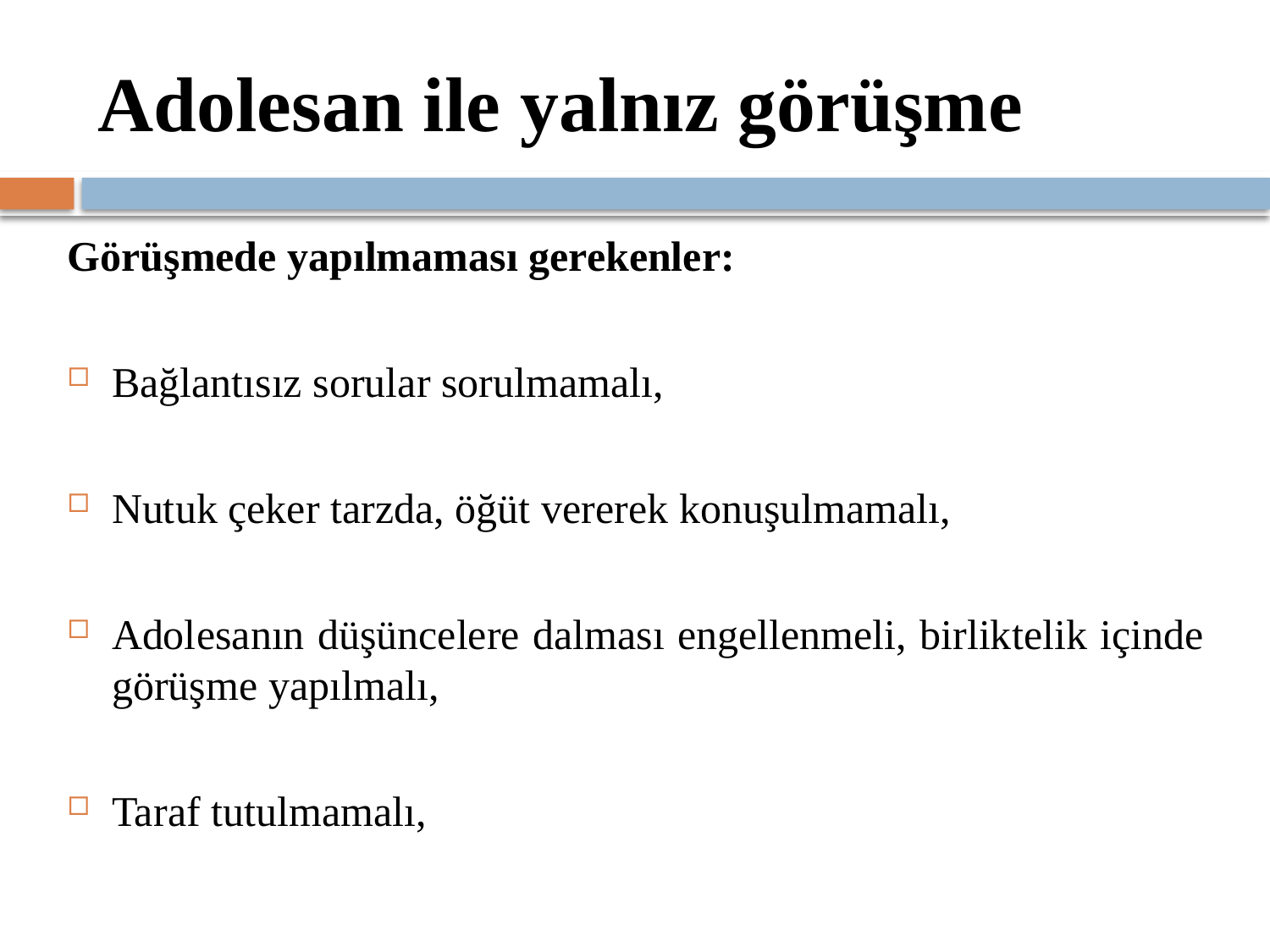

# Adolesan ile yalnız görüşme
Görüşmede yapılmaması gerekenler:

Bağlantısız sorular sorulmamalı,

Nutuk çeker tarzda, öğüt vererek konuşulmamalı,

Adolesanın düşüncelere dalması engellenmeli, birliktelik içinde görüşme yapılmalı,

Taraf tutulmamalı,